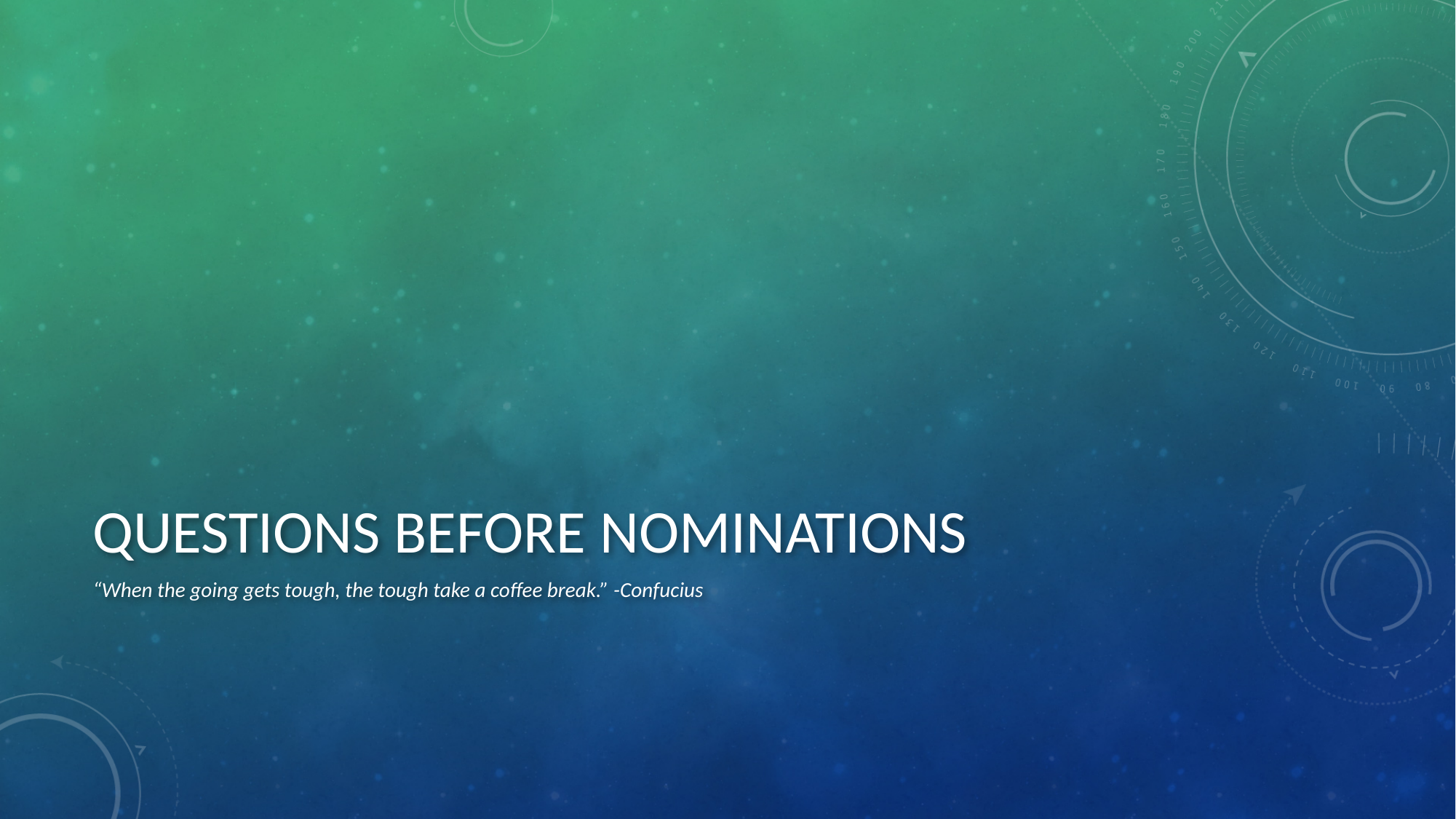

# Questions before nominations
“When the going gets tough, the tough take a coffee break.” -Confucius